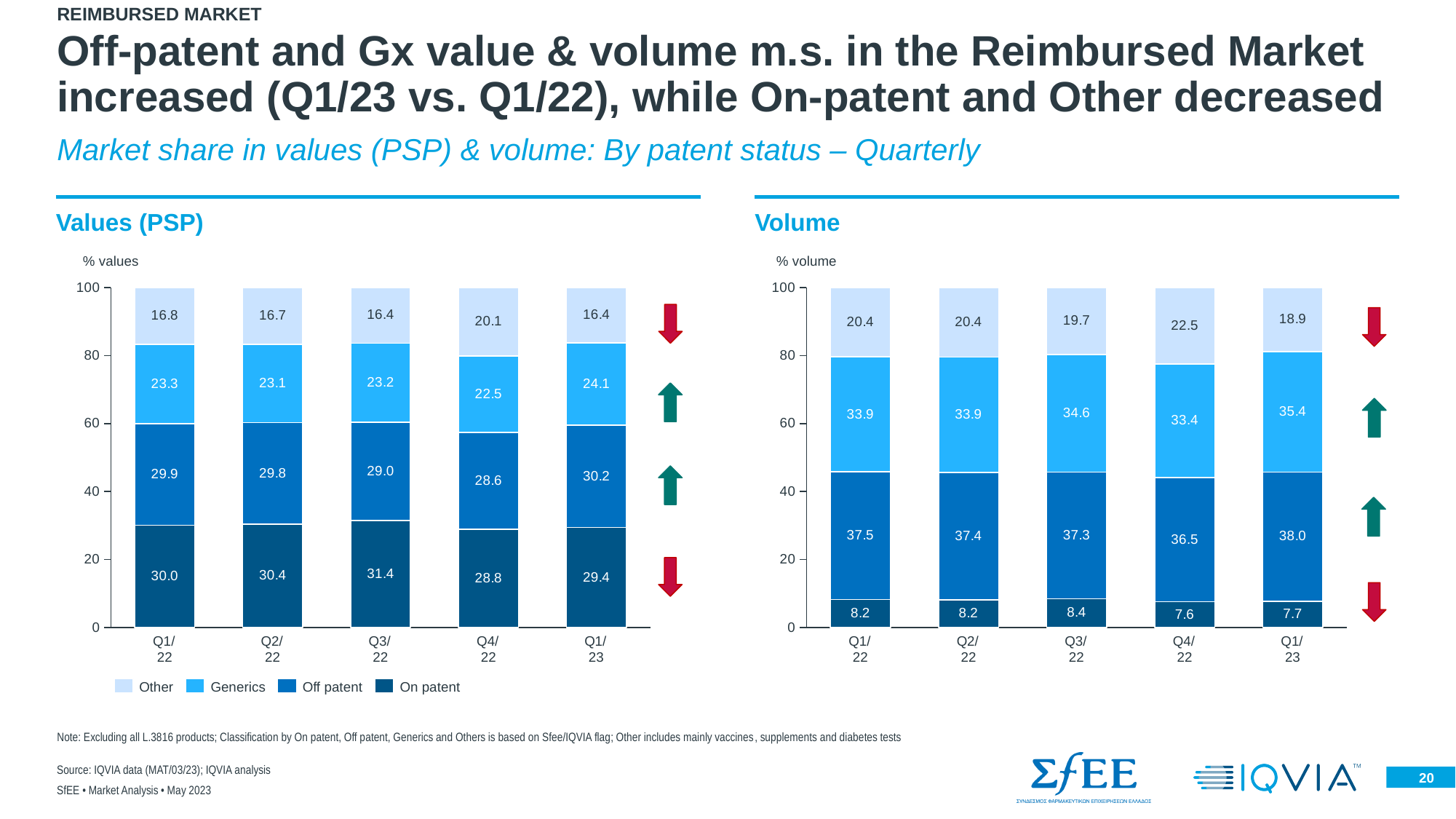

ReimbursED market
# Off-patent and Gx value & volume m.s. in the Reimbursed Market increased (Q1/23 vs. Q1/22), while On-patent and Other decreased
Market share in values (PSP) & volume: By patent status – Quarterly
Values (PSP)
Volume
% values
% volume

### Chart

| Category |  |  |  |  |
|---|---|---|---|---|

### Chart

| Category |  |  |  |  |
|---|---|---|---|---|

Q2/
22
Q4/
22
Q4/
22
Q1/
23
Q1/
22
Q3/
22
Q1/
23
Q1/
22
Q2/
22
Q3/
22
Other
Generics
Off patent
On patent

Note: Excluding all L.3816 products; Classification by On patent, Off patent, Generics and Others is based on Sfee/IQVIA flag; Other includes mainly vaccines, supplements and diabetes tests
Source: IQVIA data (MAT/03/23); IQVIA analysis